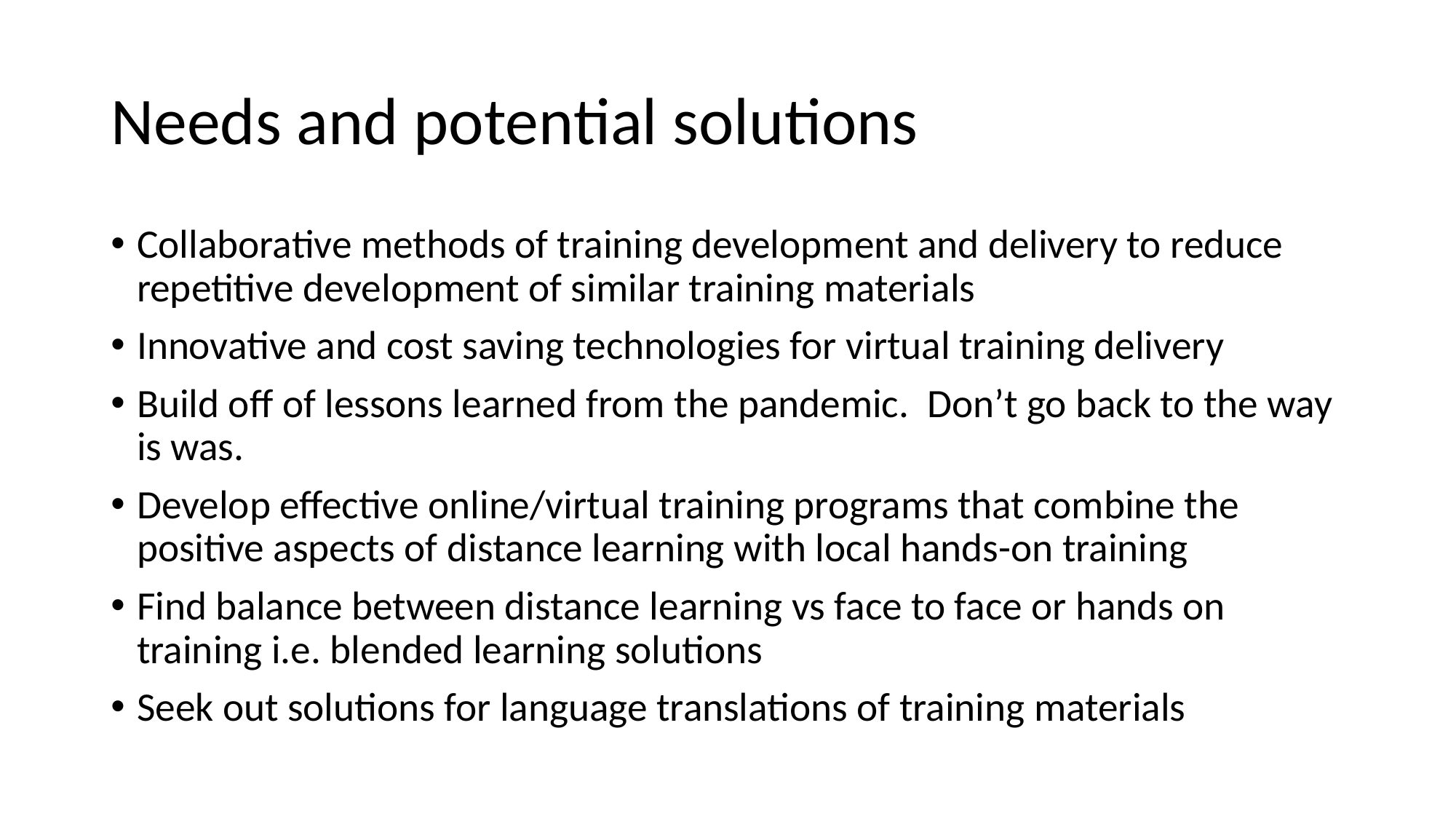

# Needs and potential solutions
Collaborative methods of training development and delivery to reduce repetitive development of similar training materials
Innovative and cost saving technologies for virtual training delivery
Build off of lessons learned from the pandemic.  Don’t go back to the way is was.
Develop effective online/virtual training programs that combine the positive aspects of distance learning with local hands-on training
Find balance between distance learning vs face to face or hands on training i.e. blended learning solutions
Seek out solutions for language translations of training materials